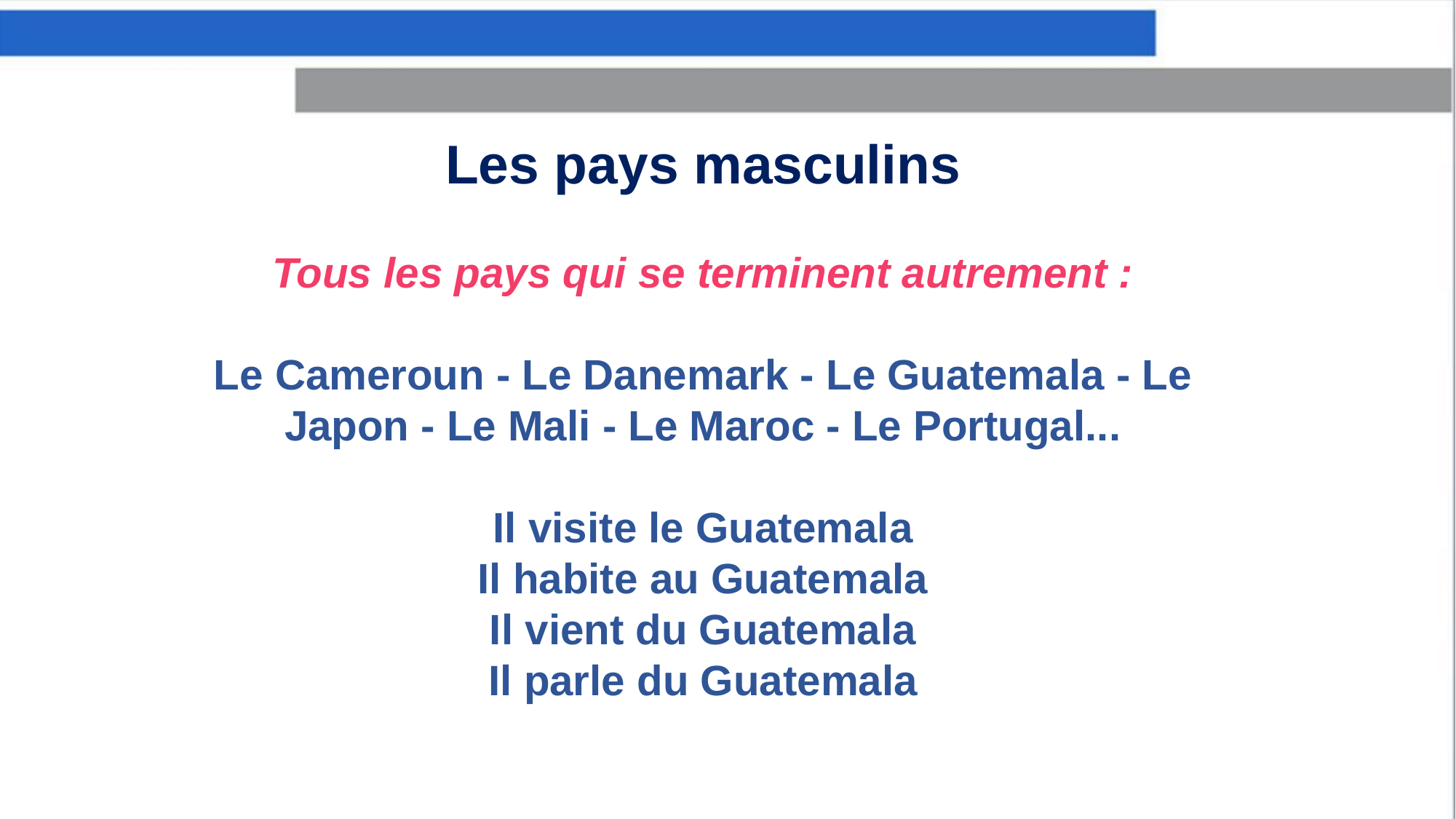

Les pays masculins
Tous les pays qui se terminent autrement :
Le Cameroun - Le Danemark - Le Guatemala - Le Japon - Le Mali - Le Maroc - Le Portugal...
Il visite le Guatemala
Il habite au Guatemala
Il vient du Guatemala
Il parle du Guatemala